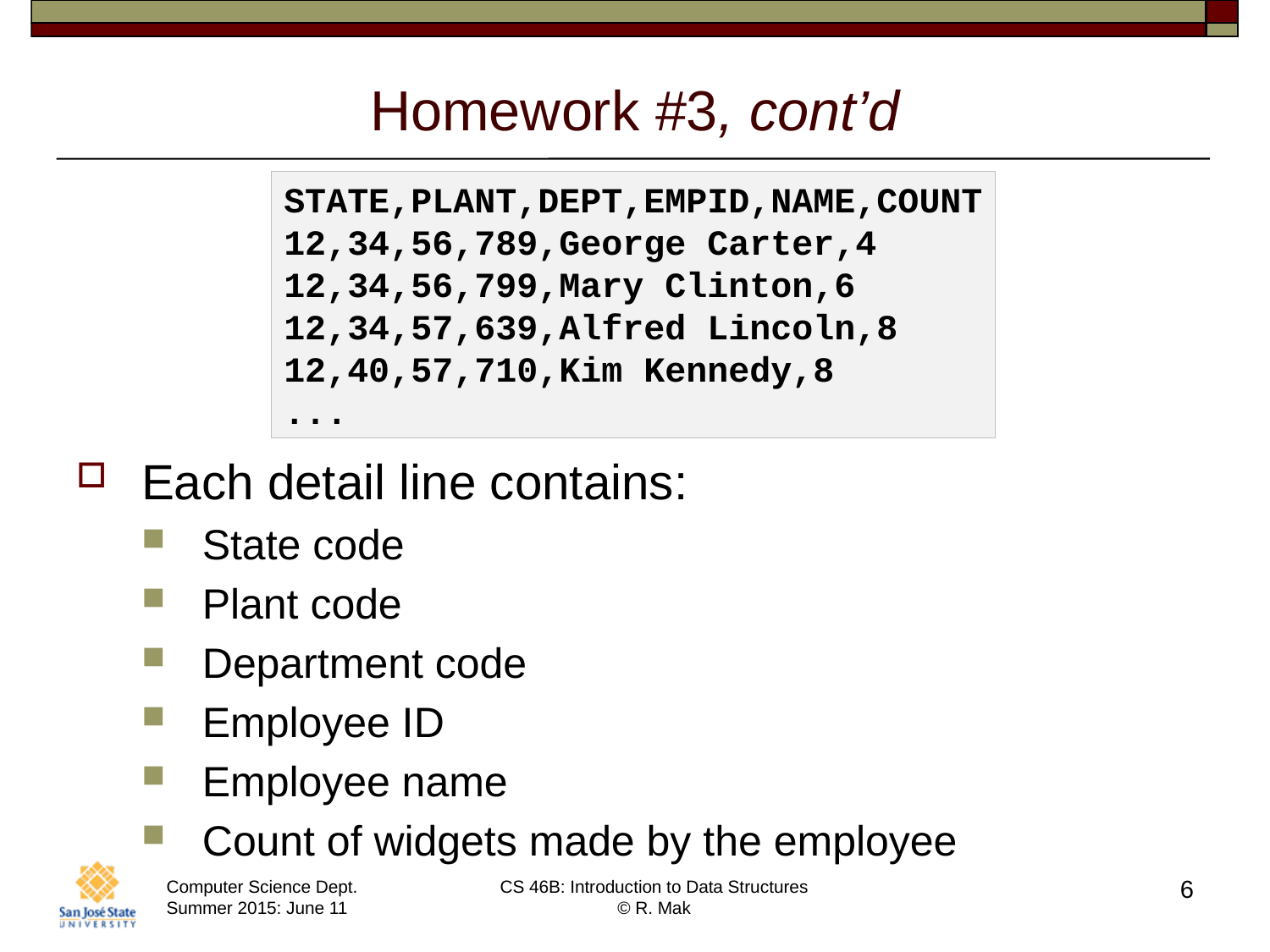

# Homework #3, cont’d
STATE,PLANT,DEPT,EMPID,NAME,COUNT
12,34,56,789,George Carter,4
12,34,56,799,Mary Clinton,6
12,34,57,639,Alfred Lincoln,8
12,40,57,710,Kim Kennedy,8
...
Each detail line contains:
State code
Plant code
Department code
Employee ID
Employee name
Count of widgets made by the employee
6